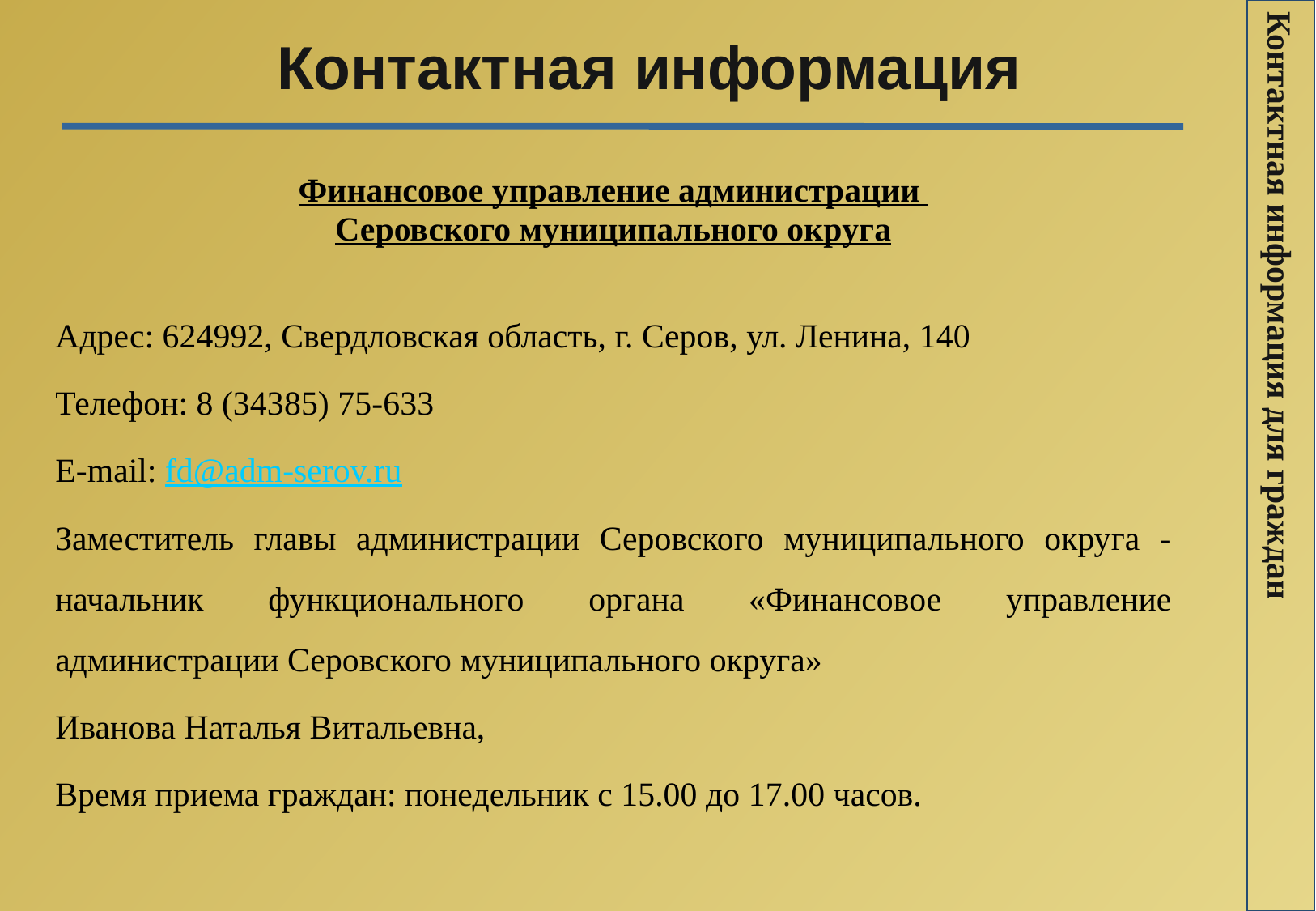

# Контактная информация

Финансовое управление администрации
Серовского муниципального округа

Адрес: 624992, Свердловская область, г. Серов, ул. Ленина, 140
Телефон: 8 (34385) 75-633
Е-mail: fd@adm-serov.ru
Заместитель главы администрации Серовского муниципального округа - начальник функционального органа «Финансовое управление администрации Серовского муниципального округа»
Иванова Наталья Витальевна,
Время приема граждан: понедельник с 15.00 до 17.00 часов.

Контактная информация для граждан